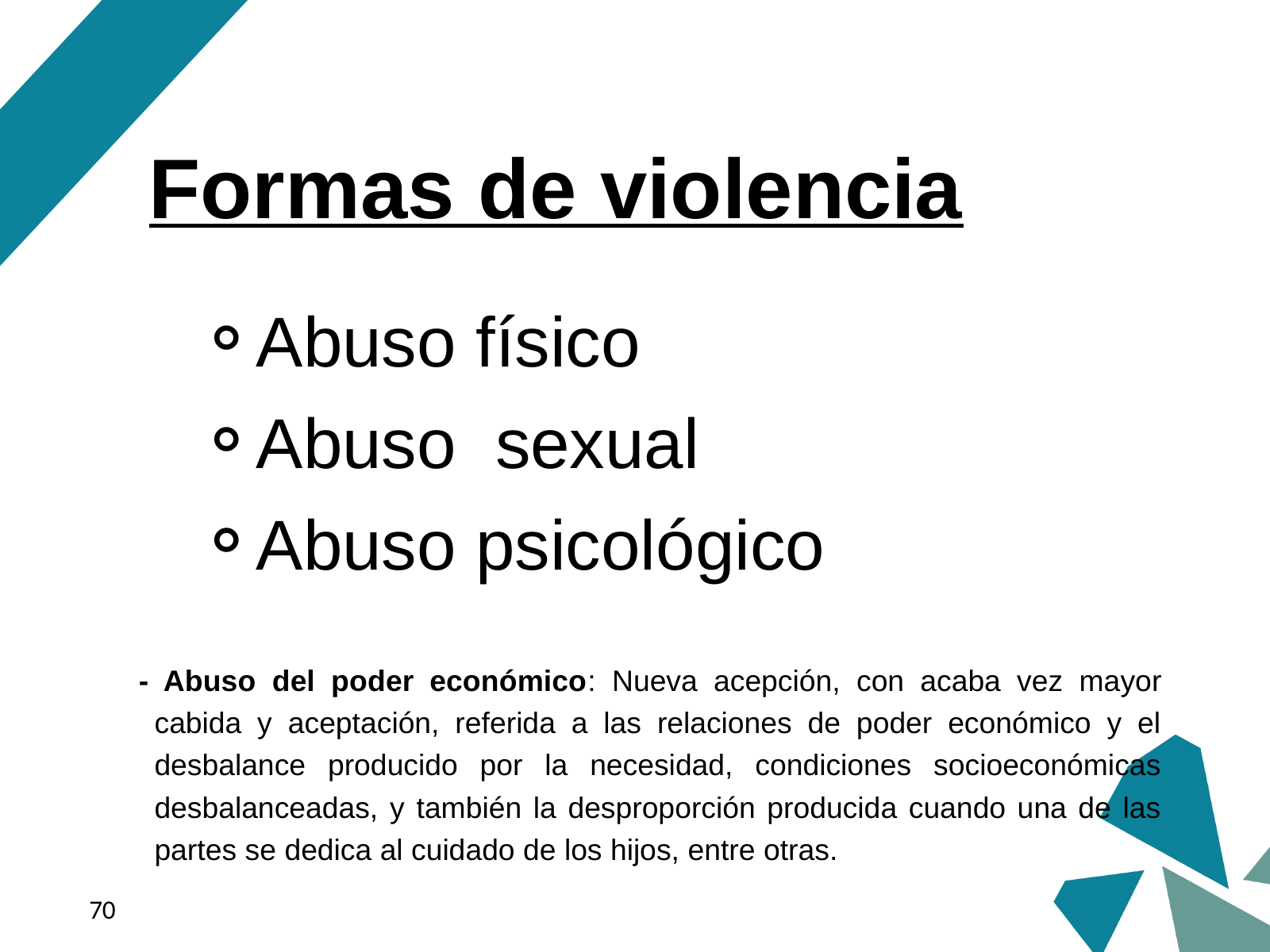

Formas de violencia
Abuso físico
Abuso  sexual
Abuso psicológico

- Abuso del poder económico: Nueva acepción, con acaba vez mayor cabida y aceptación, referida a las relaciones de poder económico y el desbalance producido por la necesidad, condiciones socioeconómicas desbalanceadas, y también la desproporción producida cuando una de las partes se dedica al cuidado de los hijos, entre otras.

70